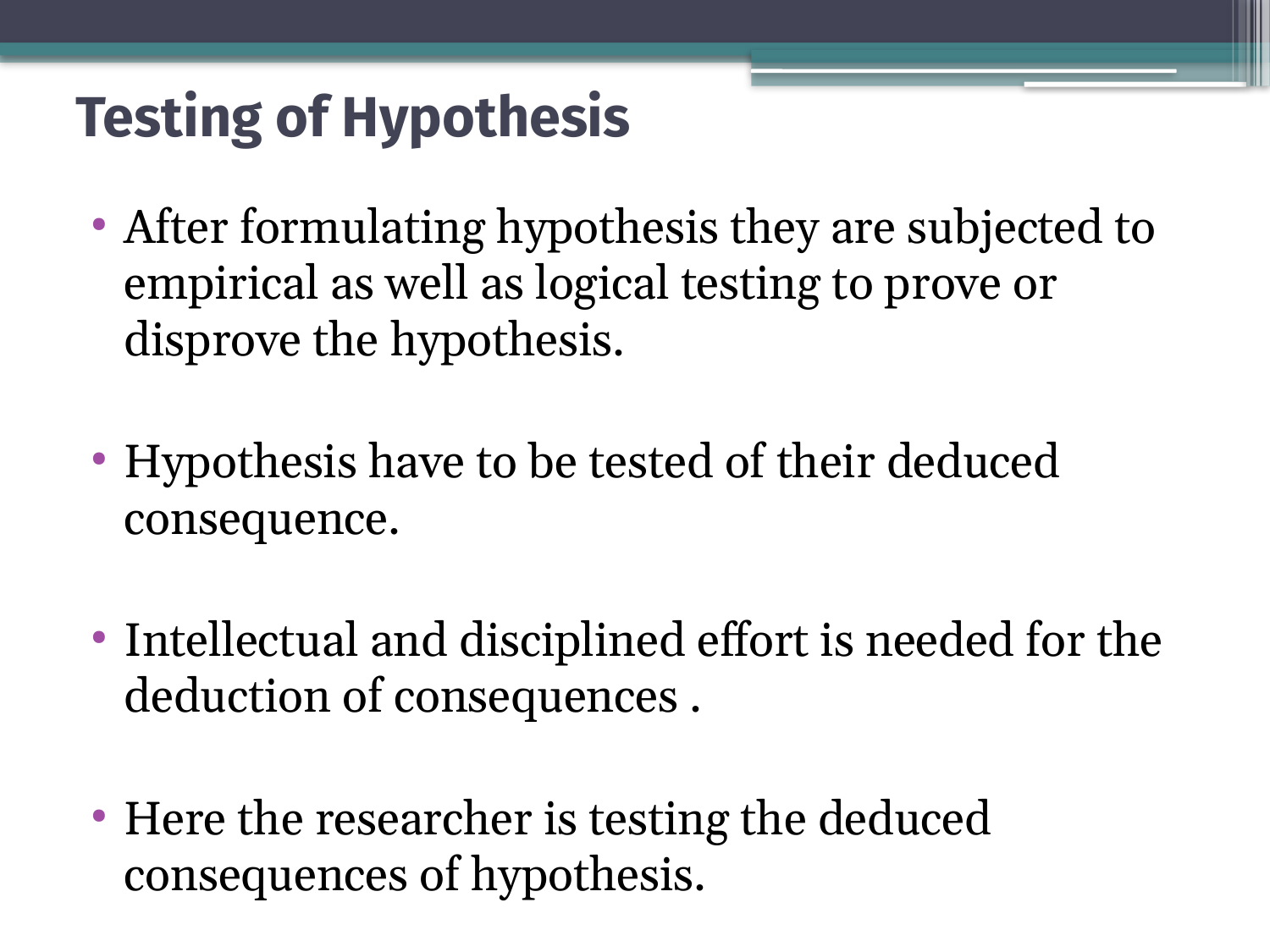

# Testing of Hypothesis
After formulating hypothesis they are subjected to empirical as well as logical testing to prove or disprove the hypothesis.

Hypothesis have to be tested of their deduced consequence.

Intellectual and disciplined effort is needed for the deduction of consequences .

Here the researcher is testing the deduced consequences of hypothesis.